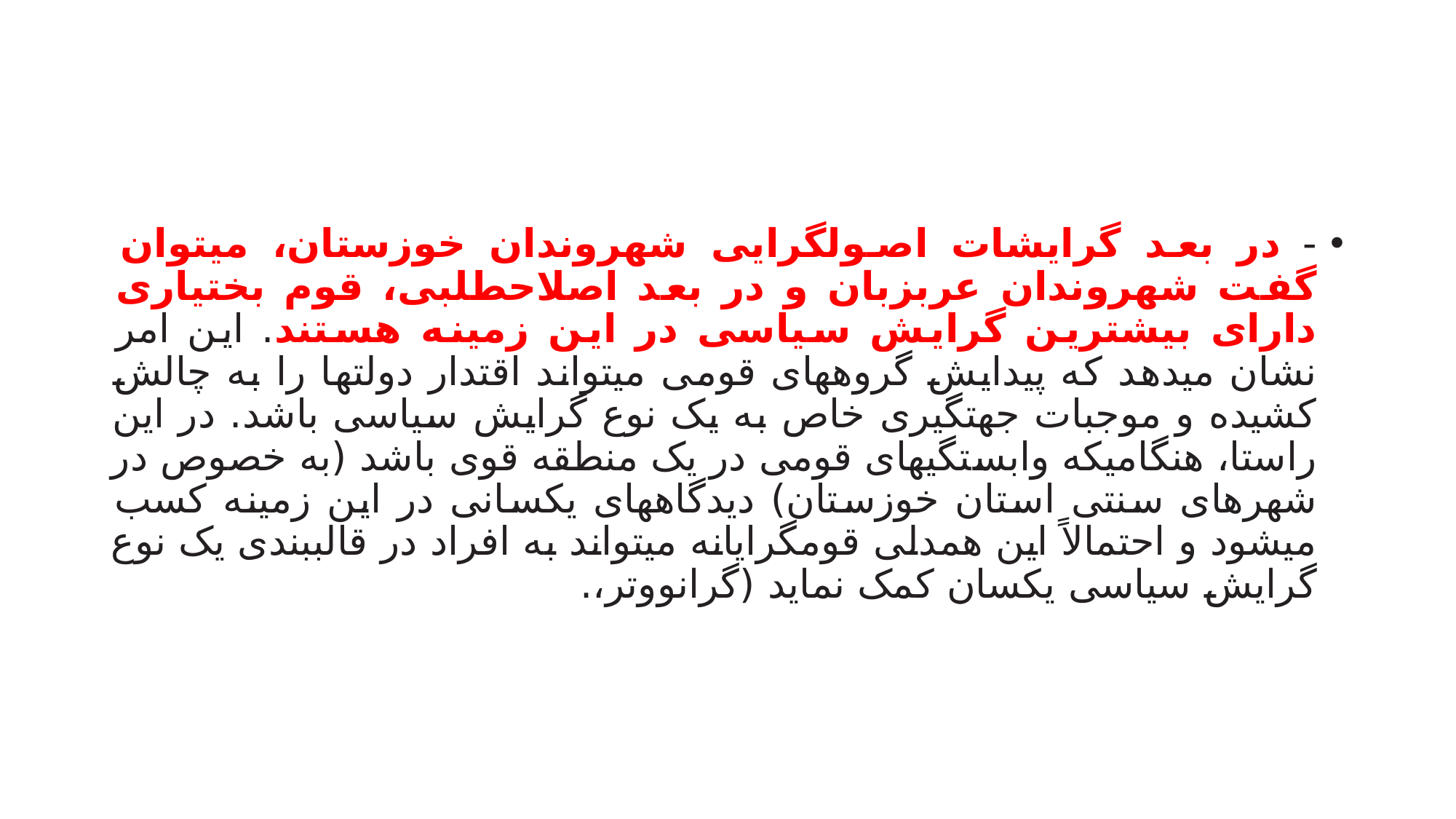

#
- در بعد گرایشات اصولگرایی شهروندان خوزستان، میتوان گفت شهروندان عربزبان و در بعد اصلاحطلبی، قوم بختیاری دارای بیشترین گرایش سیاسی در این زمینه هستند. این امر نشان میدهد که پیدایش گروههای قومی میتواند اقتدار دولتها را به چالش کشیده و موجبات جهتگیری خاص به یک نوع گرایش سیاسی باشد. در این راستا، هنگامیکه وابستگیهای قومی در یک منطقه قوی باشد (به خصوص در شهرهای سنتی استان خوزستان) دیدگاههای یکسانی در این زمینه کسب میشود و احتمالاً این همدلی قومگرایانه میتواند به افراد در قالببندی یک نوع گرایش سیاسی یکسان کمک نماید (گرانووتر،.